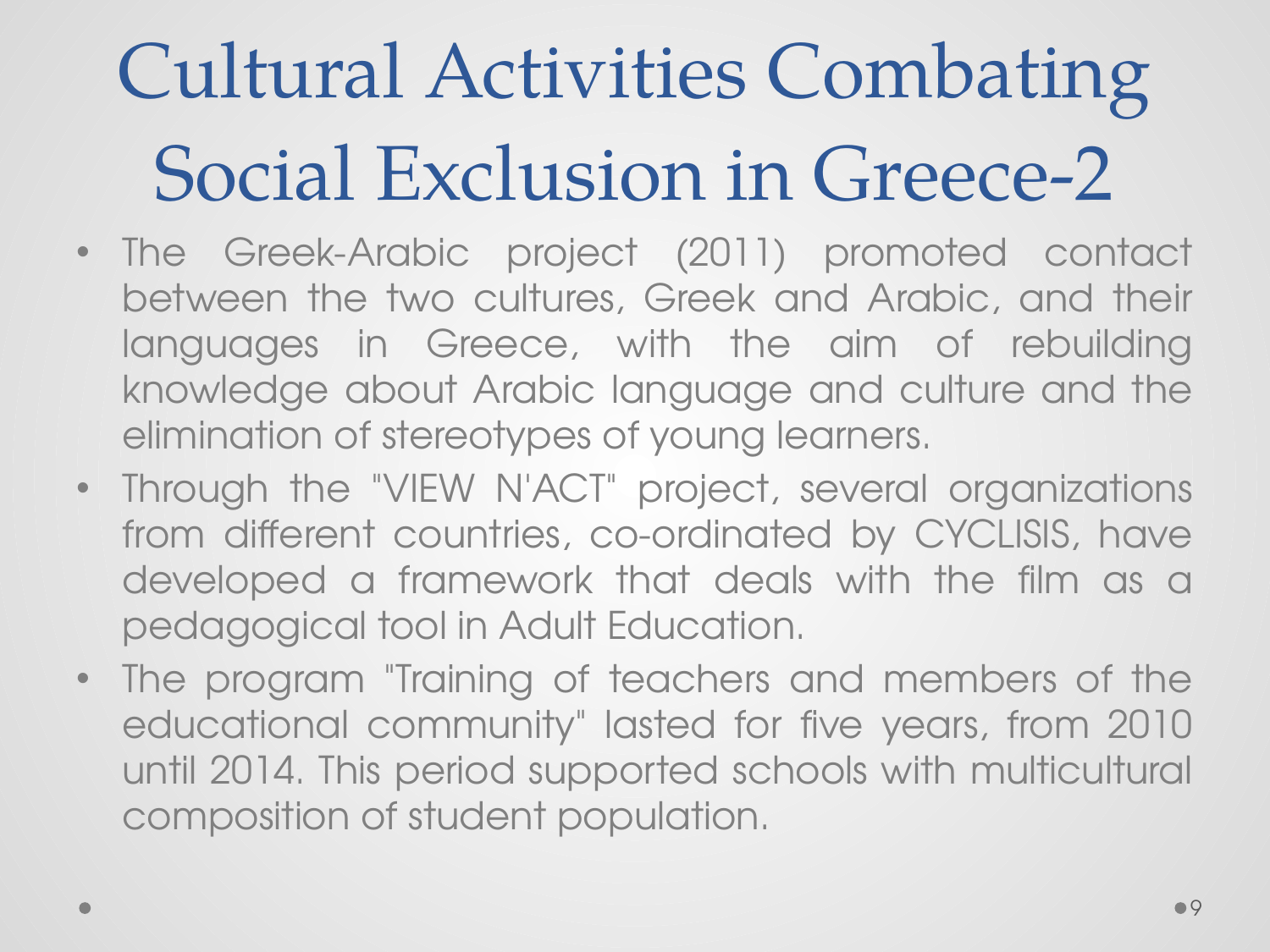

# Cultural Activities Combating Social Exclusion in Greece-2
The Greek-Arabic project (2011) promoted contact between the two cultures, Greek and Arabic, and their languages ​​in Greece, with the aim of rebuilding knowledge about Arabic language and culture and the elimination of stereotypes of young learners.
Through the "VIEW N'ACT" project, several organizations from different countries, co-ordinated by CYCLISIS, have developed a framework that deals with the film as a pedagogical tool in Adult Education.
The program "Training of teachers and members of the educational community" lasted for five years, from 2010 until 2014. This period supported schools with multicultural composition of student population.
9